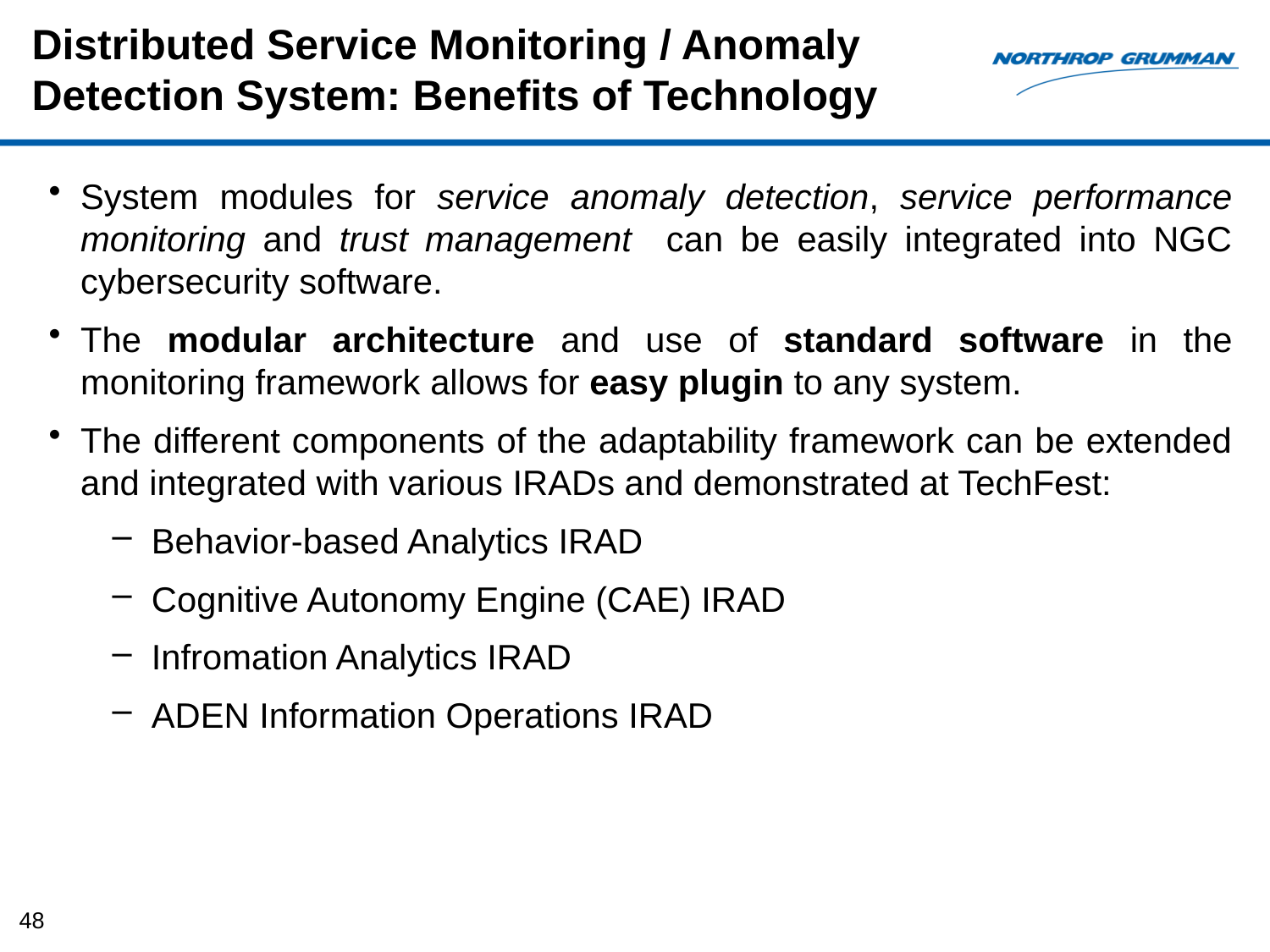

# Distributed Service Monitoring / Anomaly Detection System: Benefits of Technology
System modules for service anomaly detection, service performance monitoring and trust management  can be easily integrated into NGC cybersecurity software.
The modular architecture and use of standard software in the monitoring framework allows for easy plugin to any system.
The different components of the adaptability framework can be extended and integrated with various IRADs and demonstrated at TechFest:
Behavior-based Analytics IRAD
Cognitive Autonomy Engine (CAE) IRAD
Infromation Analytics IRAD
ADEN Information Operations IRAD

48